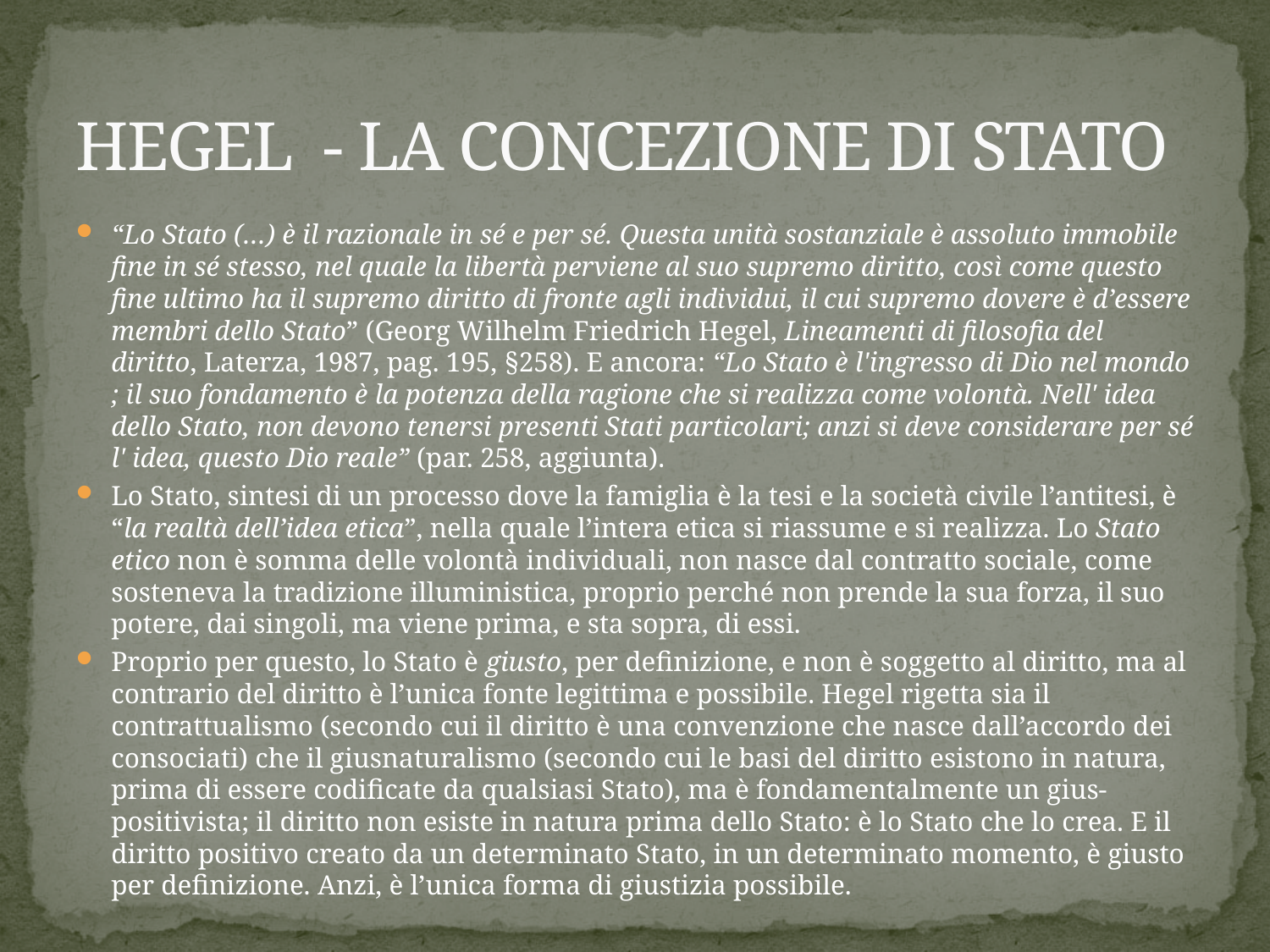

# HEGEL  - LA CONCEZIONE DI STATO
“Lo Stato (…) è il razionale in sé e per sé. Questa unità sostanziale è assoluto immobile fine in sé stesso, nel quale la libertà perviene al suo supremo diritto, così come questo fine ultimo ha il supremo diritto di fronte agli individui, il cui supremo dovere è d’essere membri dello Stato” (Georg Wilhelm Friedrich Hegel, Lineamenti di filosofia del diritto, Laterza, 1987, pag. 195, §258). E ancora: “Lo Stato è l'ingresso di Dio nel mondo ; il suo fondamento è la potenza della ragione che si realizza come volontà. Nell' idea dello Stato, non devono tenersi presenti Stati particolari; anzi si deve considerare per sé l' idea, questo Dio reale” (par. 258, aggiunta).
Lo Stato, sintesi di un processo dove la famiglia è la tesi e la società civile l’antitesi, è “la realtà dell’idea etica”, nella quale l’intera etica si riassume e si realizza. Lo Stato etico non è somma delle volontà individuali, non nasce dal contratto sociale, come sosteneva la tradizione illuministica, proprio perché non prende la sua forza, il suo potere, dai singoli, ma viene prima, e sta sopra, di essi.
Proprio per questo, lo Stato è giusto, per definizione, e non è soggetto al diritto, ma al contrario del diritto è l’unica fonte legittima e possibile. Hegel rigetta sia il contrattualismo (secondo cui il diritto è una convenzione che nasce dall’accordo dei consociati) che il giusnaturalismo (secondo cui le basi del diritto esistono in natura, prima di essere codificate da qualsiasi Stato), ma è fondamentalmente un gius-positivista; il diritto non esiste in natura prima dello Stato: è lo Stato che lo crea. E il diritto positivo creato da un determinato Stato, in un determinato momento, è giusto per definizione. Anzi, è l’unica forma di giustizia possibile.